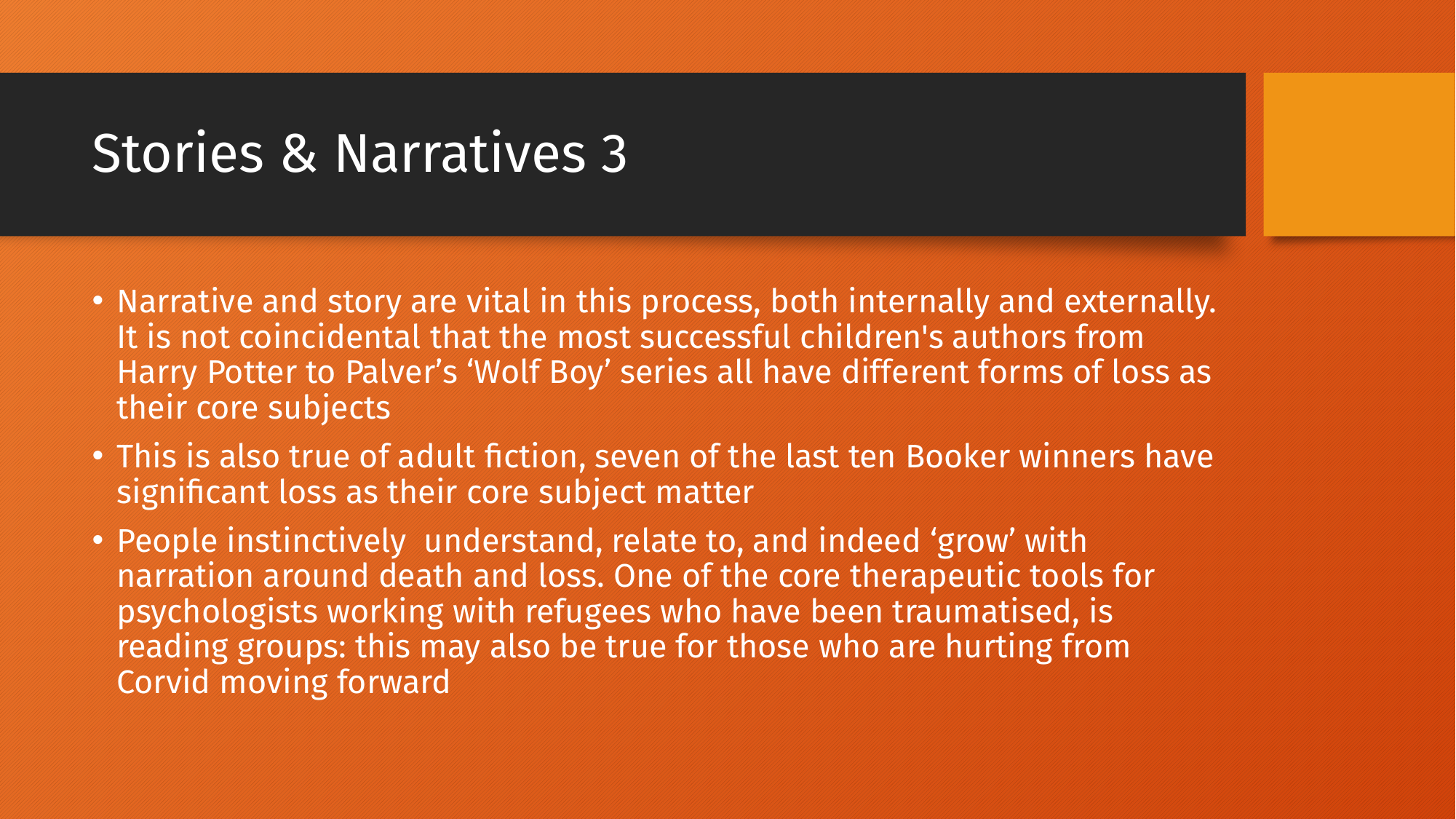

# Stories & Narratives 3
Narrative and story are vital in this process, both internally and externally. It is not coincidental that the most successful children's authors from Harry Potter to Palver’s ‘Wolf Boy’ series all have different forms of loss as their core subjects
This is also true of adult fiction, seven of the last ten Booker winners have significant loss as their core subject matter
People instinctively  understand, relate to, and indeed ‘grow’ with narration around death and loss. One of the core therapeutic tools for psychologists working with refugees who have been traumatised, is reading groups: this may also be true for those who are hurting from Corvid moving forward